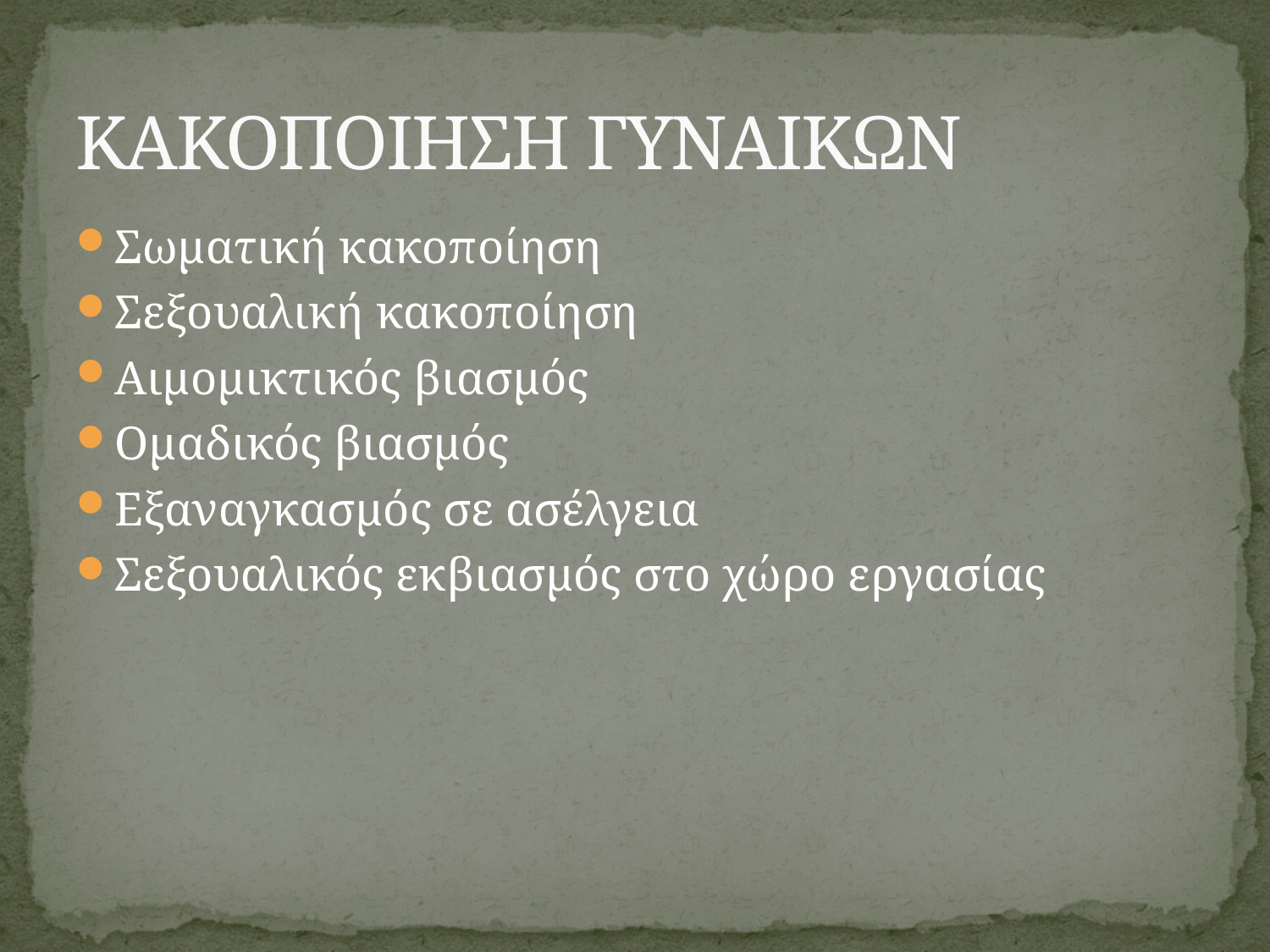

# ΚΑΚΟΠΟΙΗΣΗ ΓΥΝΑΙΚΩΝ
Σωματική κακοποίηση
Σεξουαλική κακοποίηση
Αιμομικτικός βιασμός
Ομαδικός βιασμός
Εξαναγκασμός σε ασέλγεια
Σεξουαλικός εκβιασμός στο χώρο εργασίας